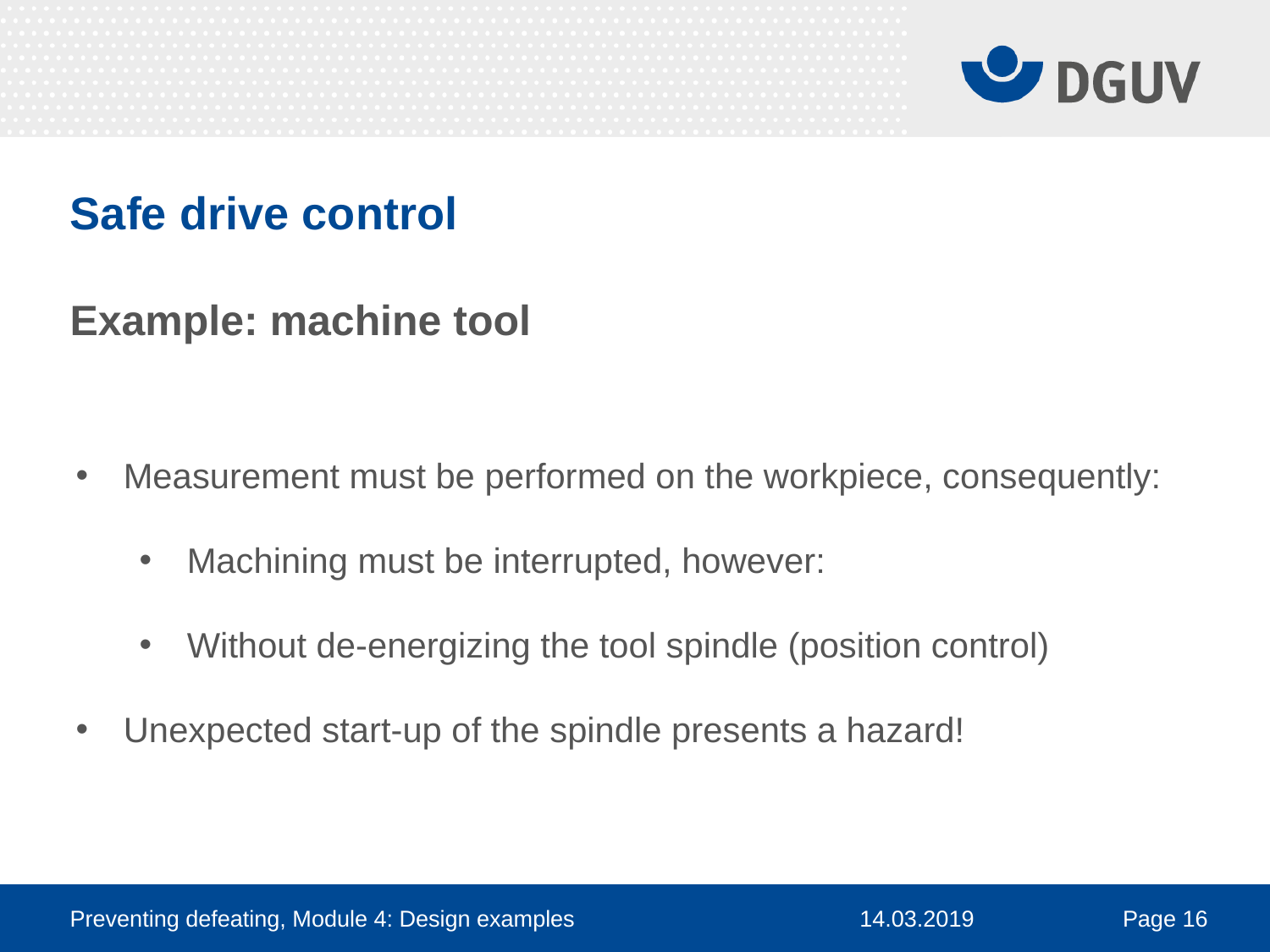

# Safe drive control Example: machine tool
Measurement must be performed on the workpiece, consequently:

Machining must be interrupted, however:

Without de-energizing the tool spindle (position control)

Unexpected start-up of the spindle presents a hazard!
Preventing defeating, Module 4: Design examples
14.03.2019
Page 16